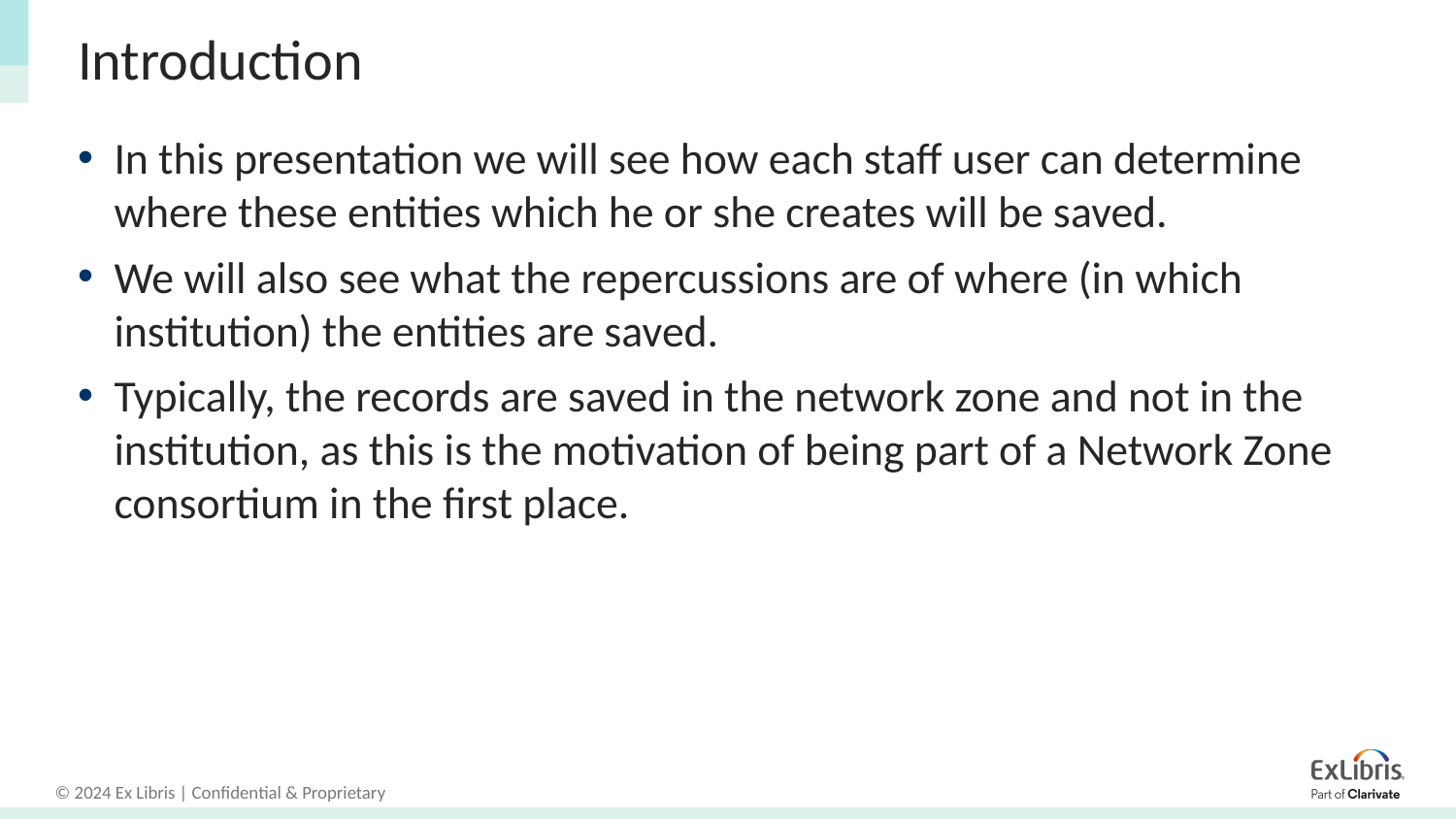

# Introduction
In this presentation we will see how each staff user can determine where these entities which he or she creates will be saved.
We will also see what the repercussions are of where (in which institution) the entities are saved.
Typically, the records are saved in the network zone and not in the institution, as this is the motivation of being part of a Network Zone consortium in the first place.